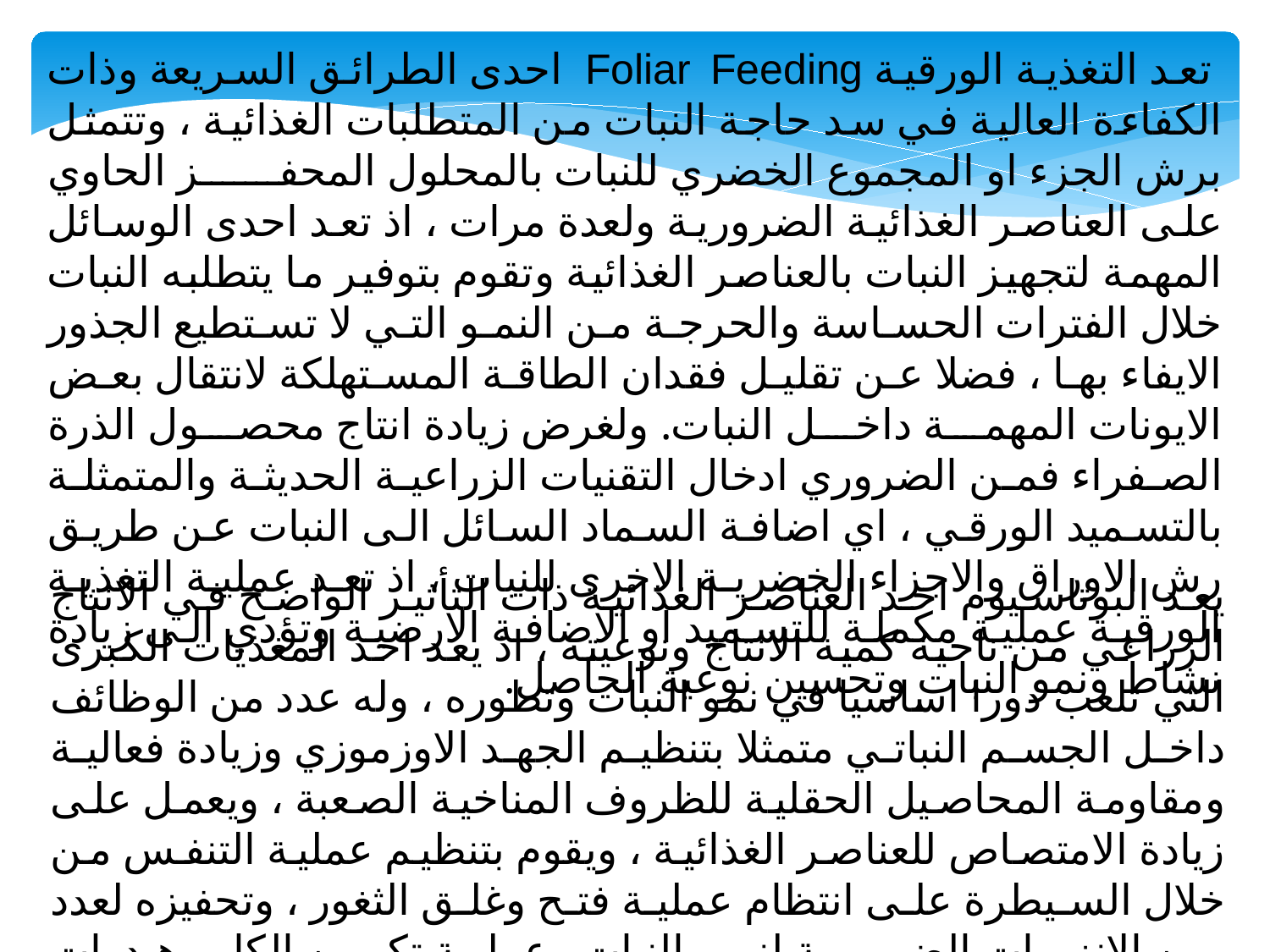

تعد التغذية الورقية Foliar Feeding  احدى الطرائق السريعة وذات الكفاءة العالية في سد حاجة النبات من المتطلبات الغذائية ، وتتمثل برش الجزء او المجموع الخضري للنبات بالمحلول المحفز الحاوي على العناصر الغذائية الضرورية ولعدة مرات ، اذ تعد احدى الوسائل المهمة لتجهيز النبات بالعناصر الغذائية وتقوم بتوفير ما يتطلبه النبات خلال الفترات الحساسة والحرجة من النمو التي لا تستطيع الجذور الايفاء بها ، فضلا عن تقليل فقدان الطاقة المستهلكة لانتقال بعض الايونات المهمة داخل النبات. ولغرض زيادة انتاج محصول الذرة الصفراء فمن الضروري ادخال التقنيات الزراعية الحديثة والمتمثلة بالتسميد الورقي ، اي اضافة السماد السائل الى النبات عن طريق رش الاوراق والاجزاء الخضرية الاخرى للنبات ، اذ تعد عملية التغذية الورقية عملية مكملة للتسميد او الاضافة الارضية وتؤدي الى زيادة نشاط ونمو النبات وتحسين نوعية الحاصل.
يعد البوتاسيوم احد العناصر الغذائية ذات التأثير الواضح في الانتاج الزراعي من ناحية كمية الانتاج ونوعيته ، اذ يعد احد المغذيات الكبرى التي تلعب دورا اساسيا في نمو النبات وتطوره ، وله عدد من الوظائف داخل الجسم النباتي متمثلا بتنظيم الجهد الاوزموزي وزيادة فعالية ومقاومة المحاصيل الحقلية للظروف المناخية الصعبة ، ويعمل على زيادة الامتصاص للعناصر الغذائية ، ويقوم بتنظيم عملية التنفس من خلال السيطرة على انتظام عملية فتح وغلق الثغور ، وتحفيزه لعدد من الانزيمات الضرورية لنمو النبات وعملية تكوين الكاربوهيدرات ونقلها